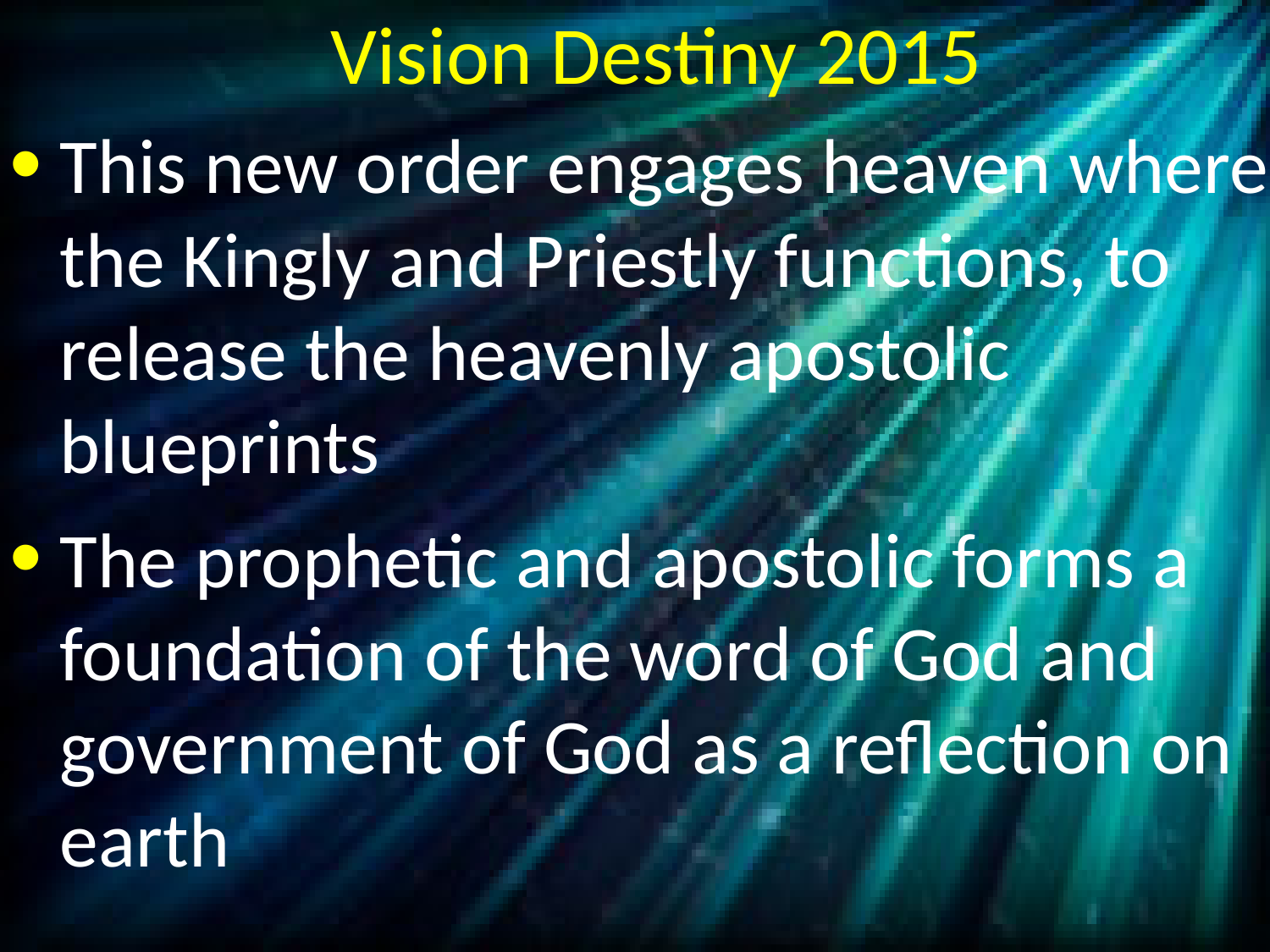

# Vision Destiny 2015
This new order engages heaven where the Kingly and Priestly functions, to release the heavenly apostolic blueprints
The prophetic and apostolic forms a foundation of the word of God and government of God as a reflection on earth